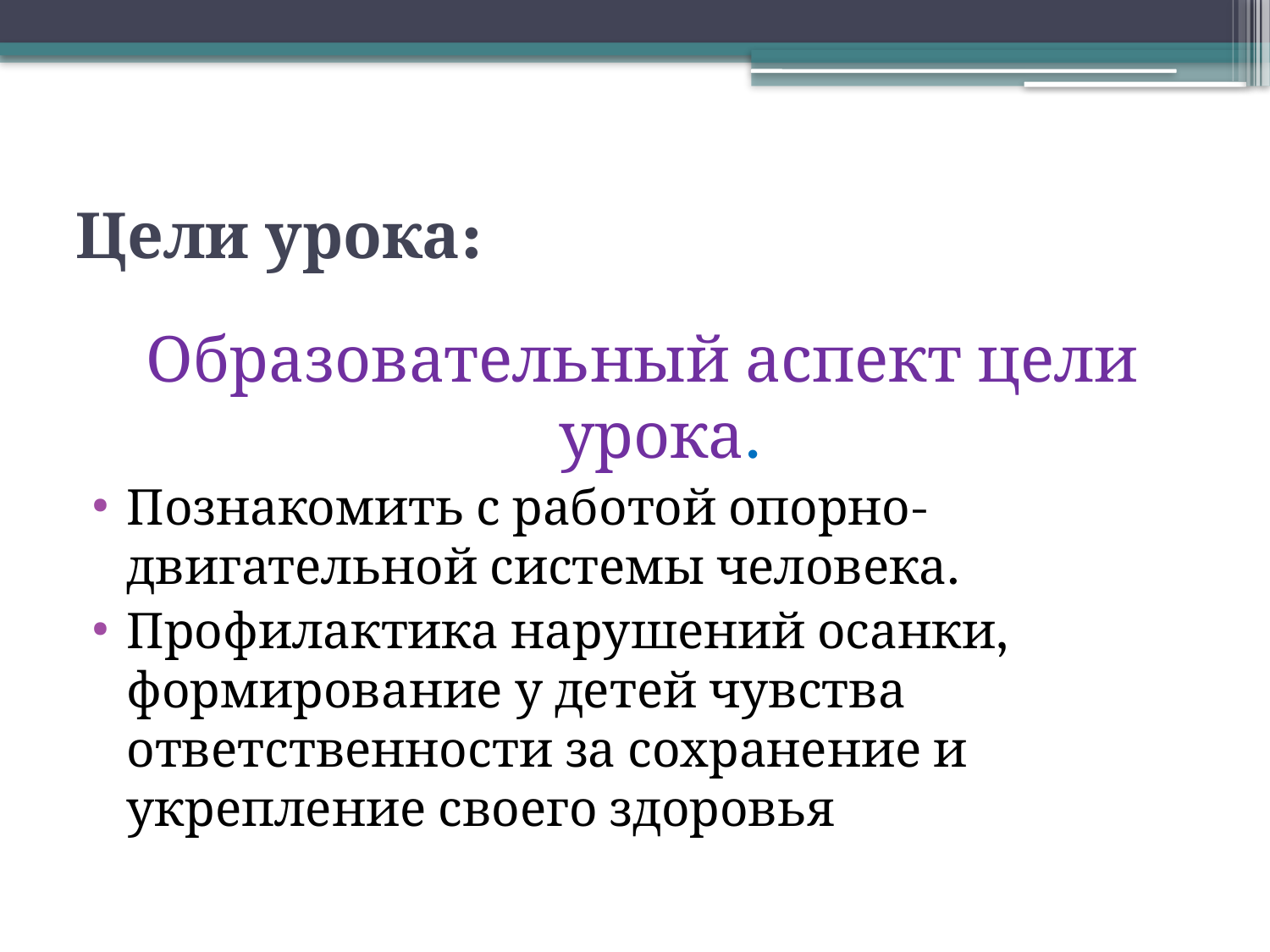

# Цели урока:
Образовательный аспект цели урока.
Познакомить с работой опорно-двигательной системы человека.
Профилактика нарушений осанки, формирование у детей чувства ответственности за сохранение и укрепление своего здоровья